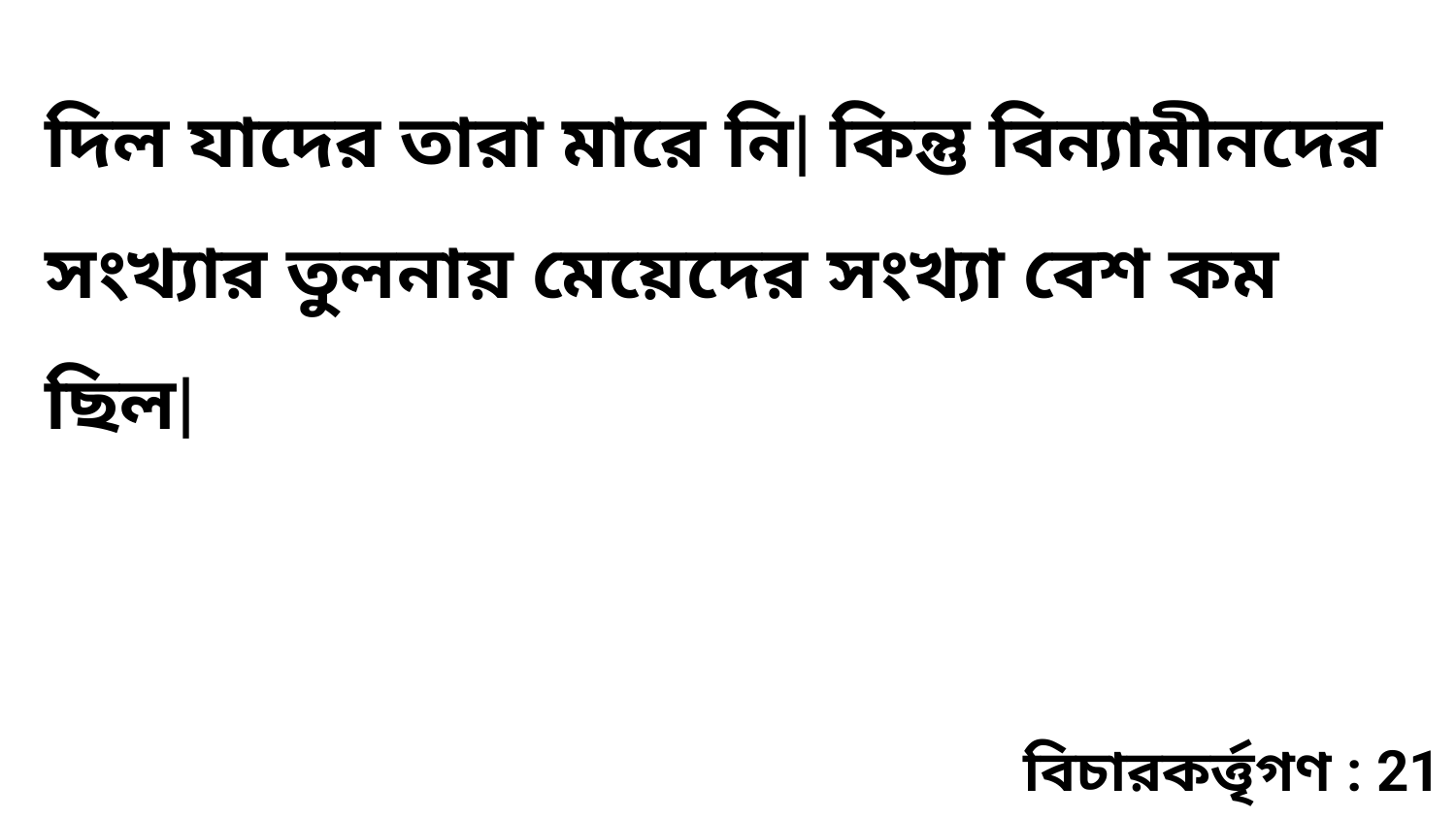

দিল যাদের তারা মারে নি| কিন্তু বিন্যামীনদের সংখ্যার তুলনায় মেয়েদের সংখ্যা বেশ কম ছিল|
বিচারকর্ত্তৃগণ : 21